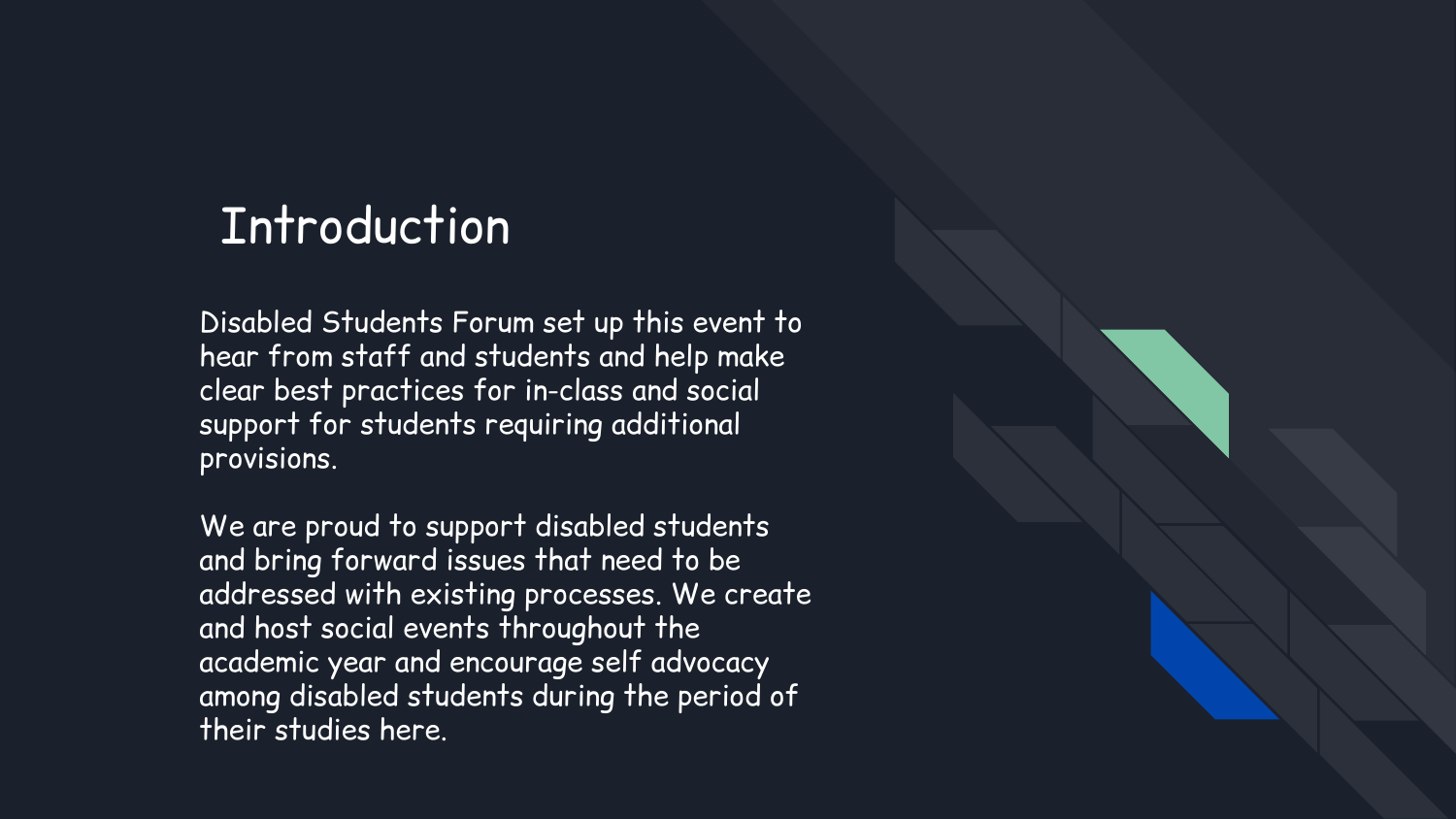

# Introduction
Disabled Students Forum set up this event to hear from staff and students and help make clear best practices for in-class and social support for students requiring additional provisions.

We are proud to support disabled students and bring forward issues that need to be addressed with existing processes. We create and host social events throughout the academic year and encourage self advocacy among disabled students during the period of their studies here.